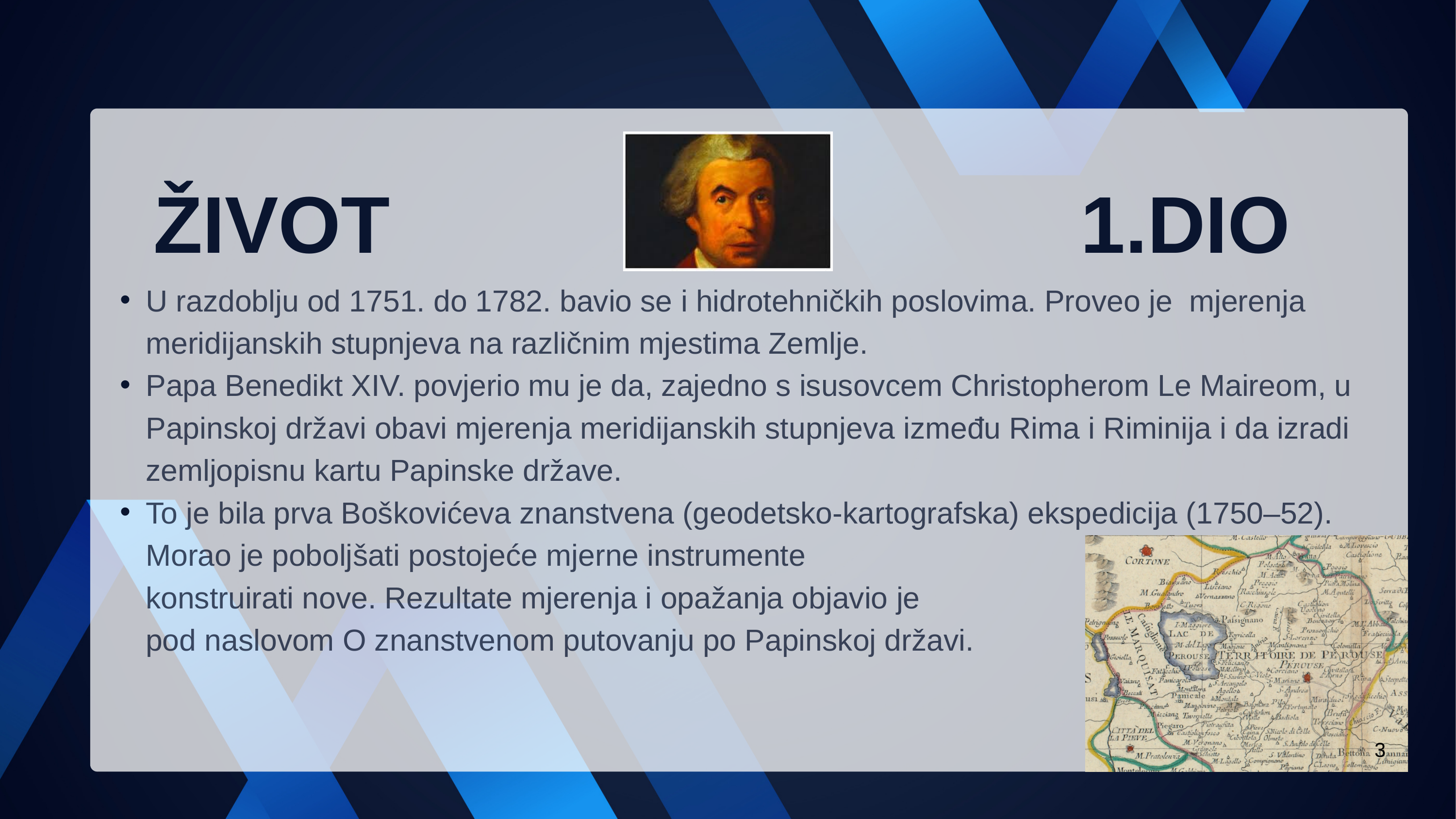

U razdoblju od 1751. do 1782. bavio se i hidrotehničkih poslovima. Proveo je  mjerenja meridijanskih stupnjeva na različnim mjestima Zemlje.
Papa Benedikt XIV. povjerio mu je da, zajedno s isusovcem Christopherom Le Maireom, u Papinskoj državi obavi mjerenja meridijanskih stupnjeva između Rima i Riminija i da izradi zemljopisnu kartu Papinske države.
To je bila prva Boškovićeva znanstvena (geodetsko-kartografska) ekspedicija (1750–52). Morao je poboljšati postojeće mjerne instrumente                                                             ili konstruirati nove. Rezultate mjerenja i opažanja objavio je                                                        pod naslovom O znanstvenom putovanju po Papinskoj državi.

ŽIVOT                               1.DIO

3